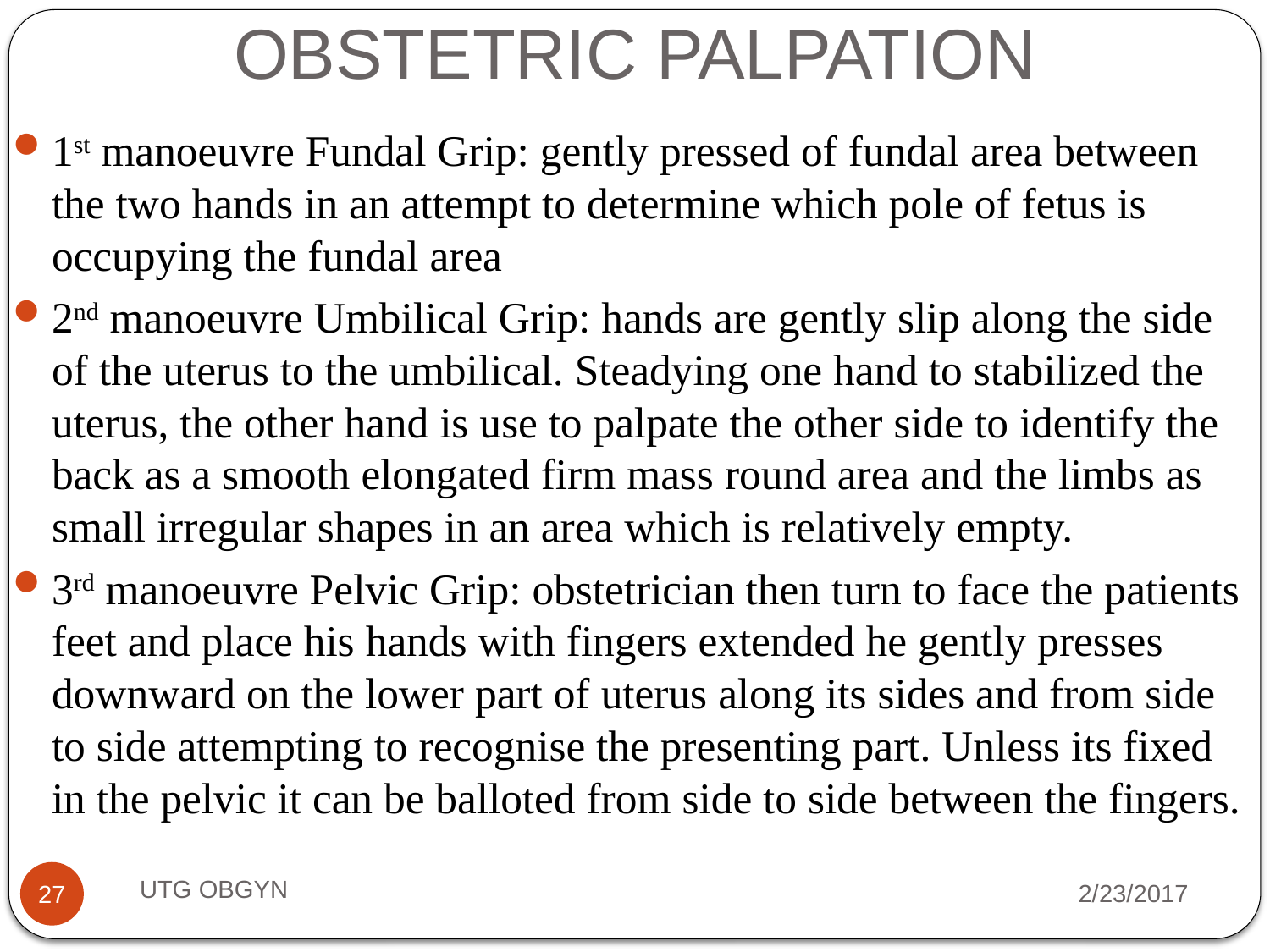

# OBSTETRIC PALPATION
1st manoeuvre Fundal Grip: gently pressed of fundal area between the two hands in an attempt to determine which pole of fetus is occupying the fundal area
2nd manoeuvre Umbilical Grip: hands are gently slip along the side of the uterus to the umbilical. Steadying one hand to stabilized the uterus, the other hand is use to palpate the other side to identify the back as a smooth elongated firm mass round area and the limbs as small irregular shapes in an area which is relatively empty.
3rd manoeuvre Pelvic Grip: obstetrician then turn to face the patients feet and place his hands with fingers extended he gently presses downward on the lower part of uterus along its sides and from side to side attempting to recognise the presenting part. Unless its fixed in the pelvic it can be balloted from side to side between the fingers.

UTG OBGYN
2/23/2017
27